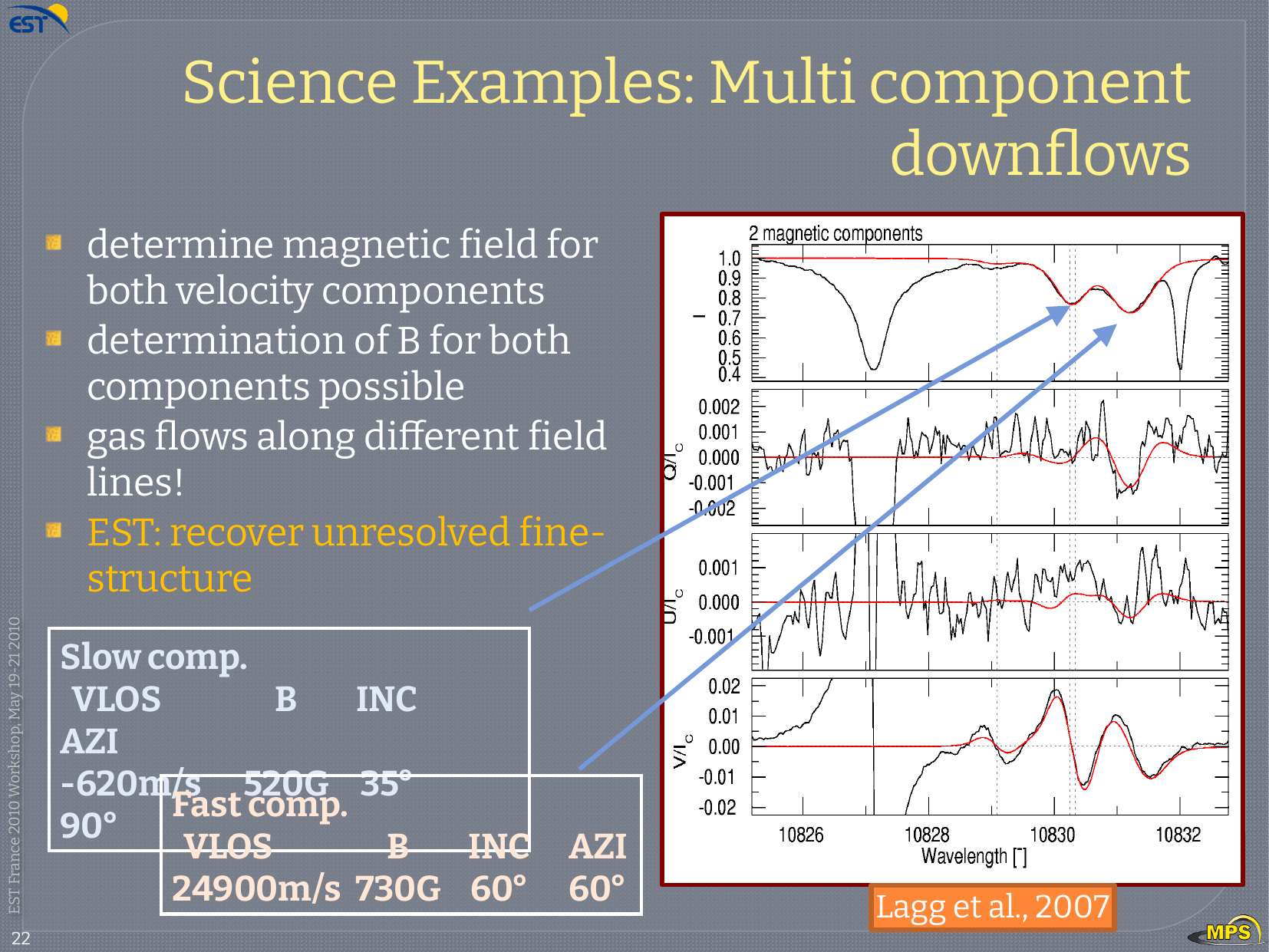

Science Examples: Multi component downflows
determine magnetic field for both velocity components
determination of B for both components possible
gas flows along different field lines!
EST: recover unresolved fine-structure

Slow comp.
	VLOS	B	INC	AZI
	-620m/s	520G	35°	90°
Fast comp.
	VLOS	B	INC	AZI
	24900m/s	730G	60°	60°
Lagg et al., 2007
22